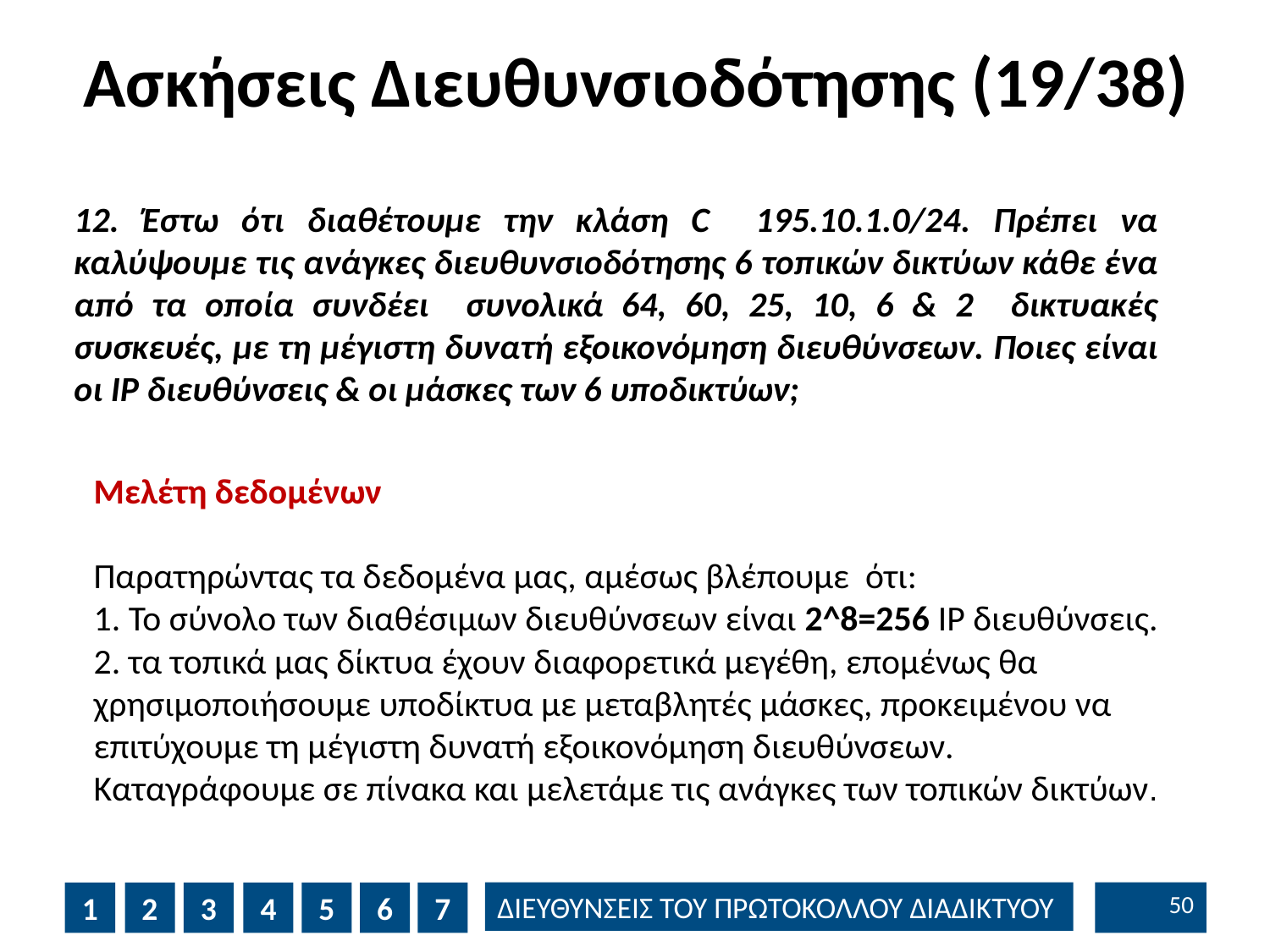

# Ασκήσεις Διευθυνσιοδότησης (19/38)
12. Έστω ότι διαθέτουμε την κλάση C  195.10.1.0/24. Πρέπει να καλύψουμε τις ανάγκες διευθυνσιοδότησης 6 τοπικών δικτύων κάθε ένα από τα οποία συνδέει  συνολικά 64, 60, 25, 10, 6 & 2  δικτυακές συσκευές, με τη μέγιστη δυνατή εξοικονόμηση διευθύνσεων. Ποιες είναι οι IP διευθύνσεις & οι μάσκες των 6 υποδικτύων;
Μελέτη δεδομένων

Παρατηρώντας τα δεδομένα μας, αμέσως βλέπουμε  ότι:
1. Το σύνολο των διαθέσιμων διευθύνσεων είναι 2^8=256 IP διευθύνσεις.
2. τα τοπικά μας δίκτυα έχουν διαφορετικά μεγέθη, επομένως θα χρησιμοποιήσουμε υποδίκτυα με μεταβλητές μάσκες, προκειμένου να επιτύχουμε τη μέγιστη δυνατή εξοικονόμηση διευθύνσεων.
Καταγράφουμε σε πίνακα και μελετάμε τις ανάγκες των τοπικών δικτύων.
50
1
2
3
4
5
6
7